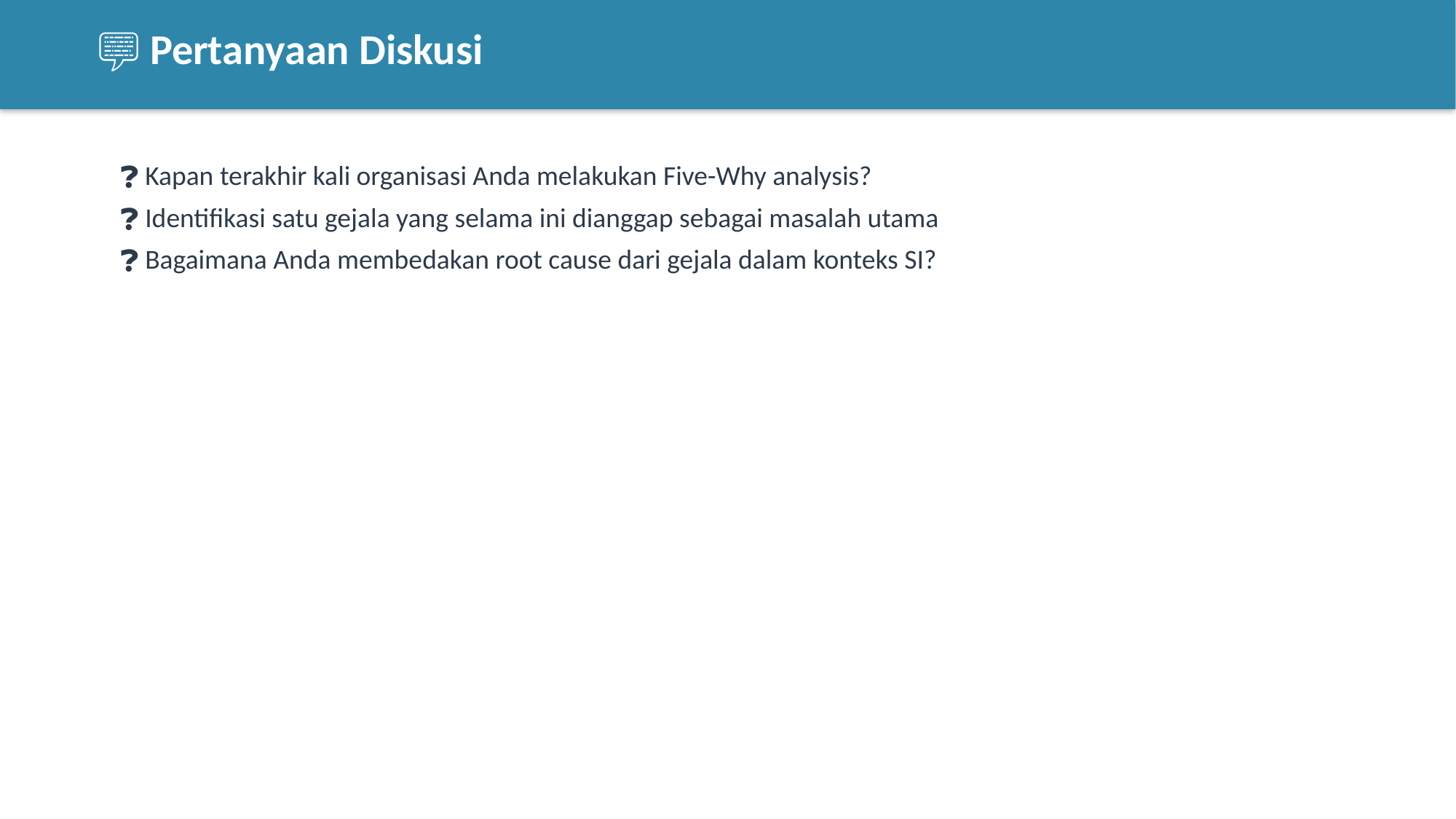

💬 Pertanyaan Diskusi
❓ Kapan terakhir kali organisasi Anda melakukan Five-Why analysis?
❓ Identifikasi satu gejala yang selama ini dianggap sebagai masalah utama
❓ Bagaimana Anda membedakan root cause dari gejala dalam konteks SI?